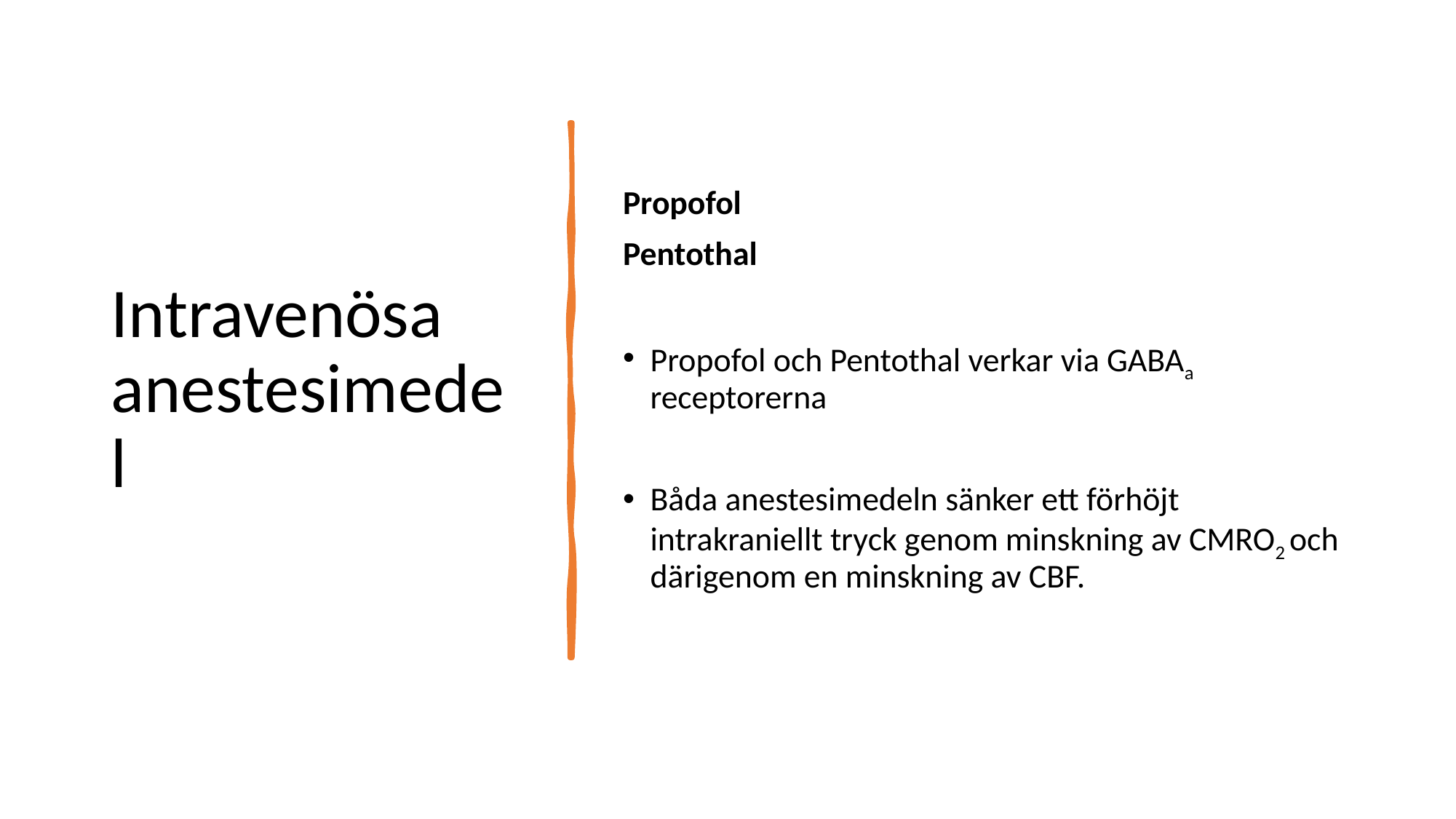

# Intravenösa anestesimedel
Propofol
Pentothal

Propofol och Pentothal verkar via GABAa receptorerna

Båda anestesimedeln sänker ett förhöjt intrakraniellt tryck genom minskning av CMRO2 och därigenom en minskning av CBF.